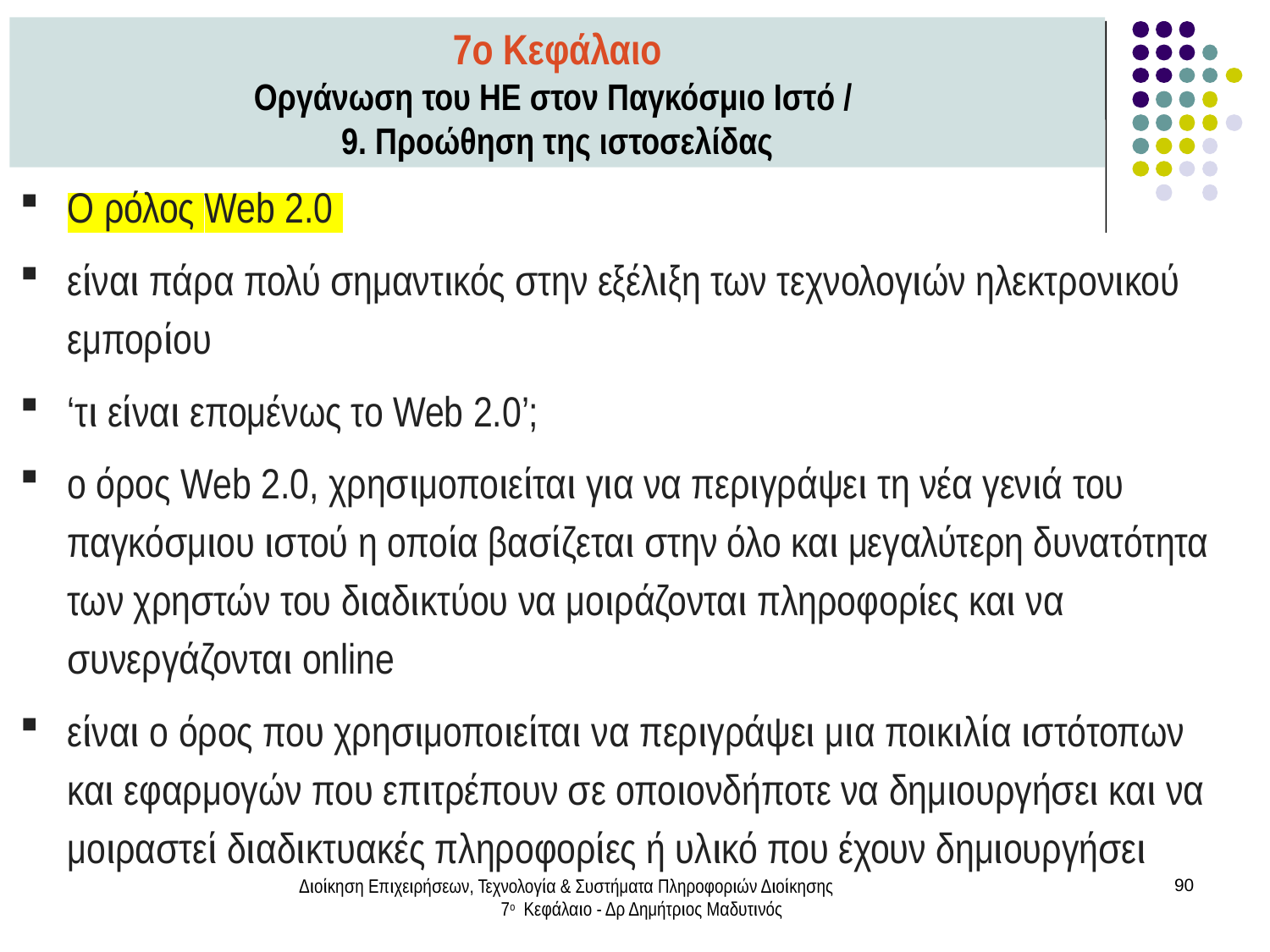

7ο Κεφάλαιο
Οργάνωση του ΗΕ στον Παγκόσμιο Ιστό /
9. Προώθηση της ιστοσελίδας
O ρόλος Web 2.0
είναι πάρα πολύ σημαντικός στην εξέλιξη των τεχνολογιών ηλεκτρονικού εμπορίου
‘τι είναι επομένως το Web 2.0’;
ο όρος Web 2.0, χρησιμοποιείται για να περιγράψει τη νέα γενιά του παγκόσμιου ιστού η οποία βασίζεται στην όλο και μεγαλύτερη δυνατότητα των χρηστών του διαδικτύου να μοιράζονται πληροφορίες και να συνεργάζονται online
είναι ο όρος που χρησιμοποιείται να περιγράψει μια ποικιλία ιστότοπων και εφαρμογών που επιτρέπουν σε οποιονδήποτε να δημιουργήσει και να μοιραστεί διαδικτυακές πληροφορίες ή υλικό που έχουν δημιουργήσει
Διοίκηση Επιχειρήσεων, Τεχνολογία & Συστήματα Πληροφοριών Διοίκησης                                   7ο  Κεφάλαιο - Δρ Δημήτριος Μαδυτινός
90